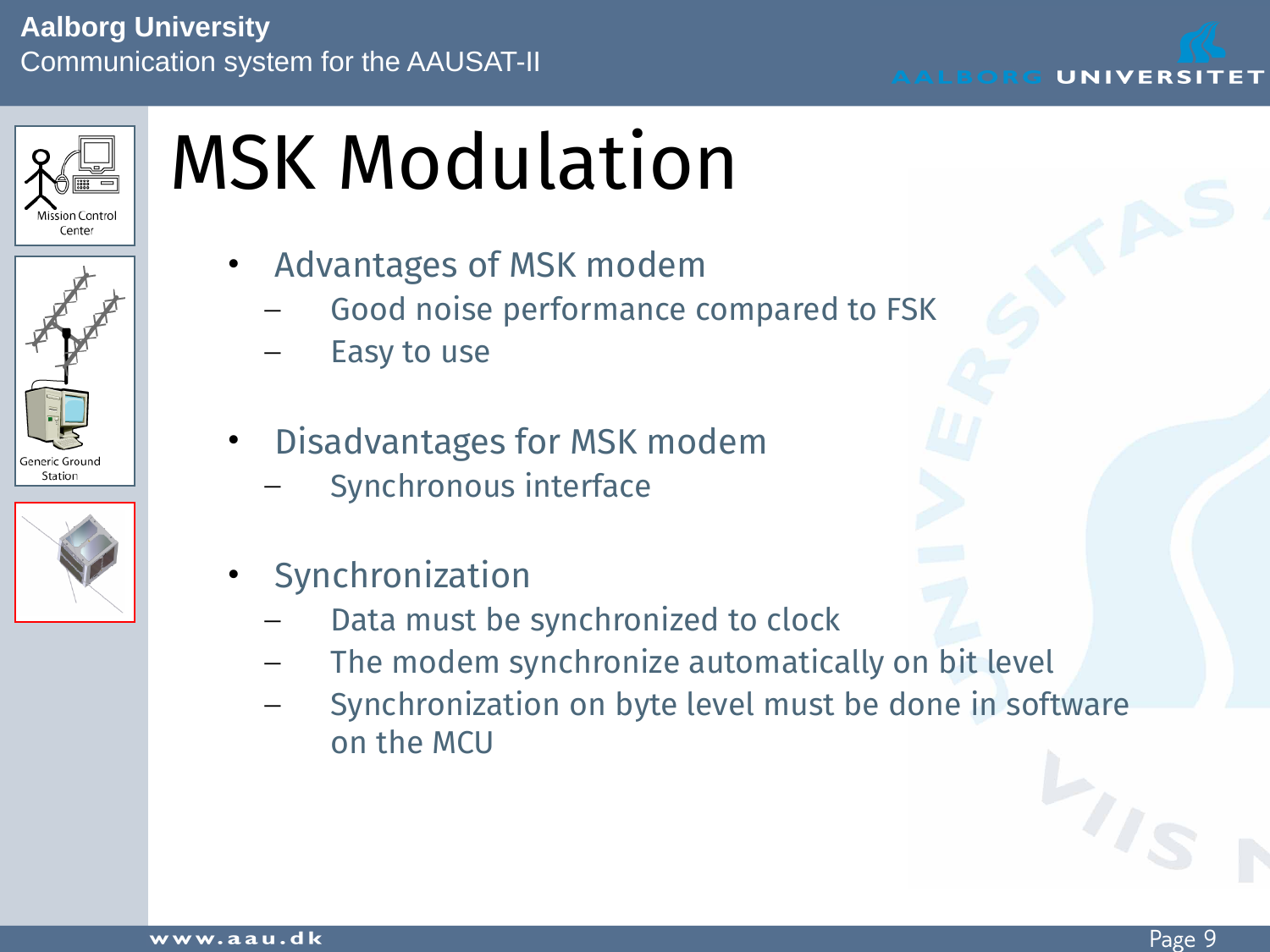

# MSK Modulation
Advantages of MSK modem
Good noise performance compared to FSK
Easy to use

Disadvantages for MSK modem
Synchronous interface

Synchronization
Data must be synchronized to clock
The modem synchronize automatically on bit level
Synchronization on byte level must be done in software on the MCU